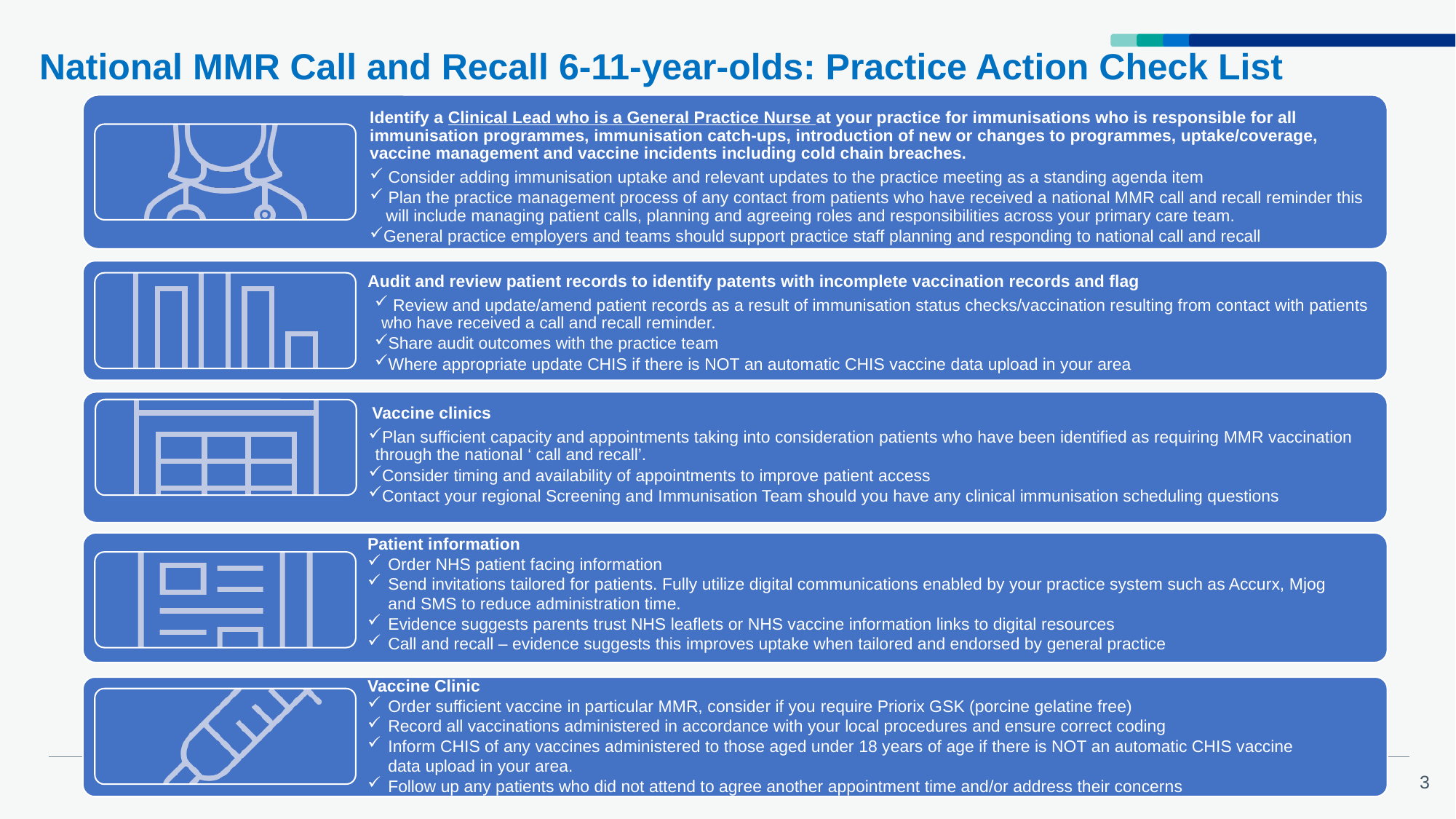

# National MMR Call and Recall 6-11-year-olds: Practice Action Check List
Identify a Clinical Lead who is a General Practice Nurse at your practice for immunisations who is responsible for all immunisation programmes, immunisation catch-ups, introduction of new or changes to programmes, uptake/coverage, vaccine management and vaccine incidents including cold chain breaches.
 Consider adding immunisation uptake and relevant updates to the practice meeting as a standing agenda item
 Plan the practice management process of any contact from patients who have received a national MMR call and recall reminder this      will include managing patient calls, planning and agreeing roles and responsibilities across your primary care team.
General practice employers and teams should support practice staff planning and responding to national call and recall
Audit and review patient records to identify patents with incomplete vaccination records and flag
 Review and update/amend patient records as a result of immunisation status checks/vaccination resulting from contact with patients who have received a call and recall reminder.
Share audit outcomes with the practice team
Where appropriate update CHIS if there is NOT an automatic CHIS vaccine data upload in your area
 Vaccine clinics
Plan sufficient capacity and appointments taking into consideration patients who have been identified as requiring MMR vaccination  through the national ‘ call and recall’.
Consider timing and availability of appointments to improve patient access
Contact your regional Screening and Immunisation Team should you have any clinical immunisation scheduling questions

Patient information
Order NHS patient facing information
Send invitations tailored for patients. Fully utilize digital communications enabled by your practice system such as Accurx, Mjog and SMS to reduce administration time.
Evidence suggests parents trust NHS leaflets or NHS vaccine information links to digital resources
Call and recall – evidence suggests this improves uptake when tailored and endorsed by general practice

Vaccine Clinic
Order sufficient vaccine in particular MMR, consider if you require Priorix GSK (porcine gelatine free)
Record all vaccinations administered in accordance with your local procedures and ensure correct coding
Inform CHIS of any vaccines administered to those aged under 18 years of age if there is NOT an automatic CHIS vaccine data upload in your area.
Follow up any patients who did not attend to agree another appointment time and/or address their concerns